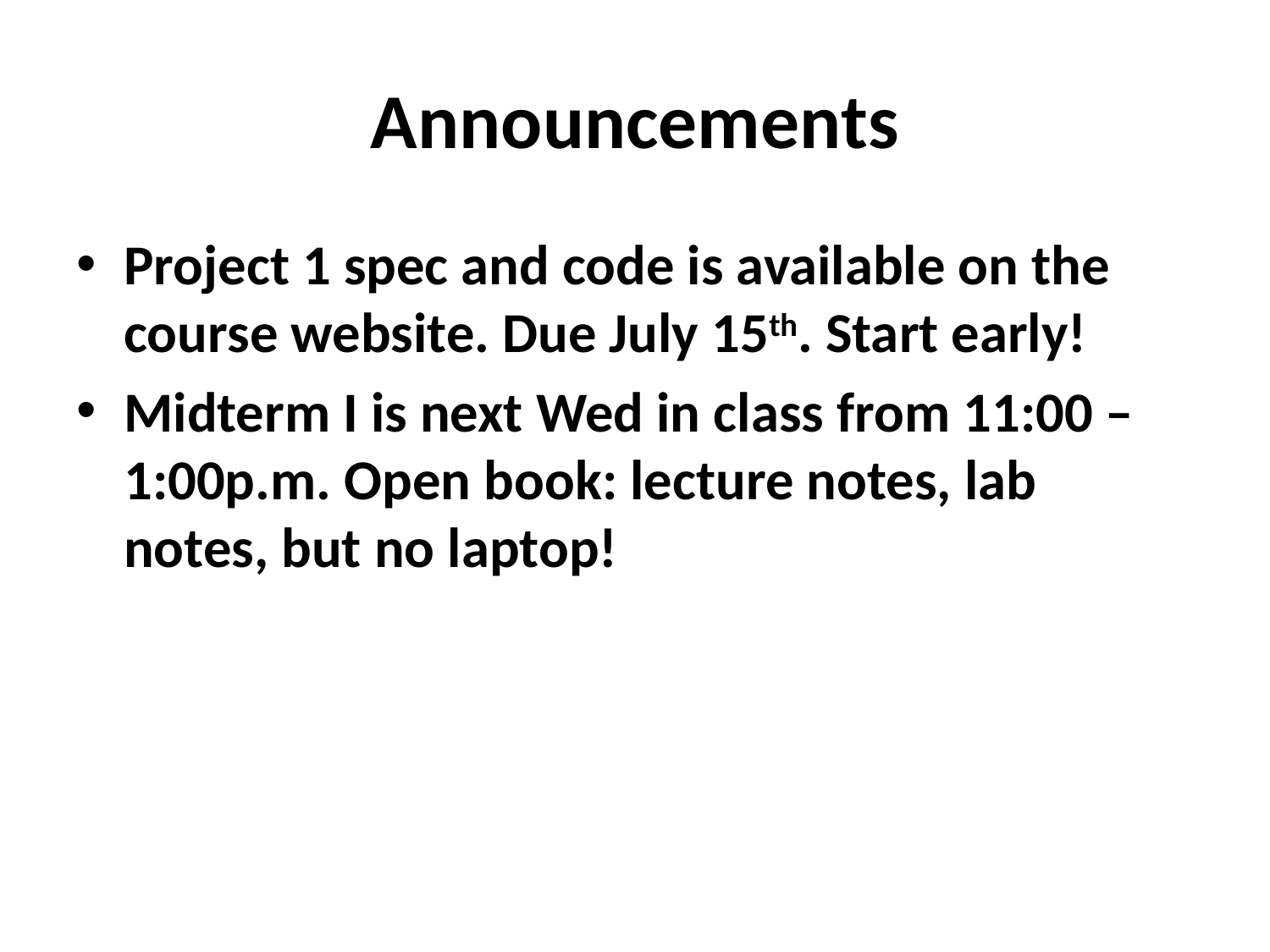

# Announcements
Project 1 spec and code is available on the course website. Due July 15th. Start early!
Midterm I is next Wed in class from 11:00 – 1:00p.m. Open book: lecture notes, lab notes, but no laptop!